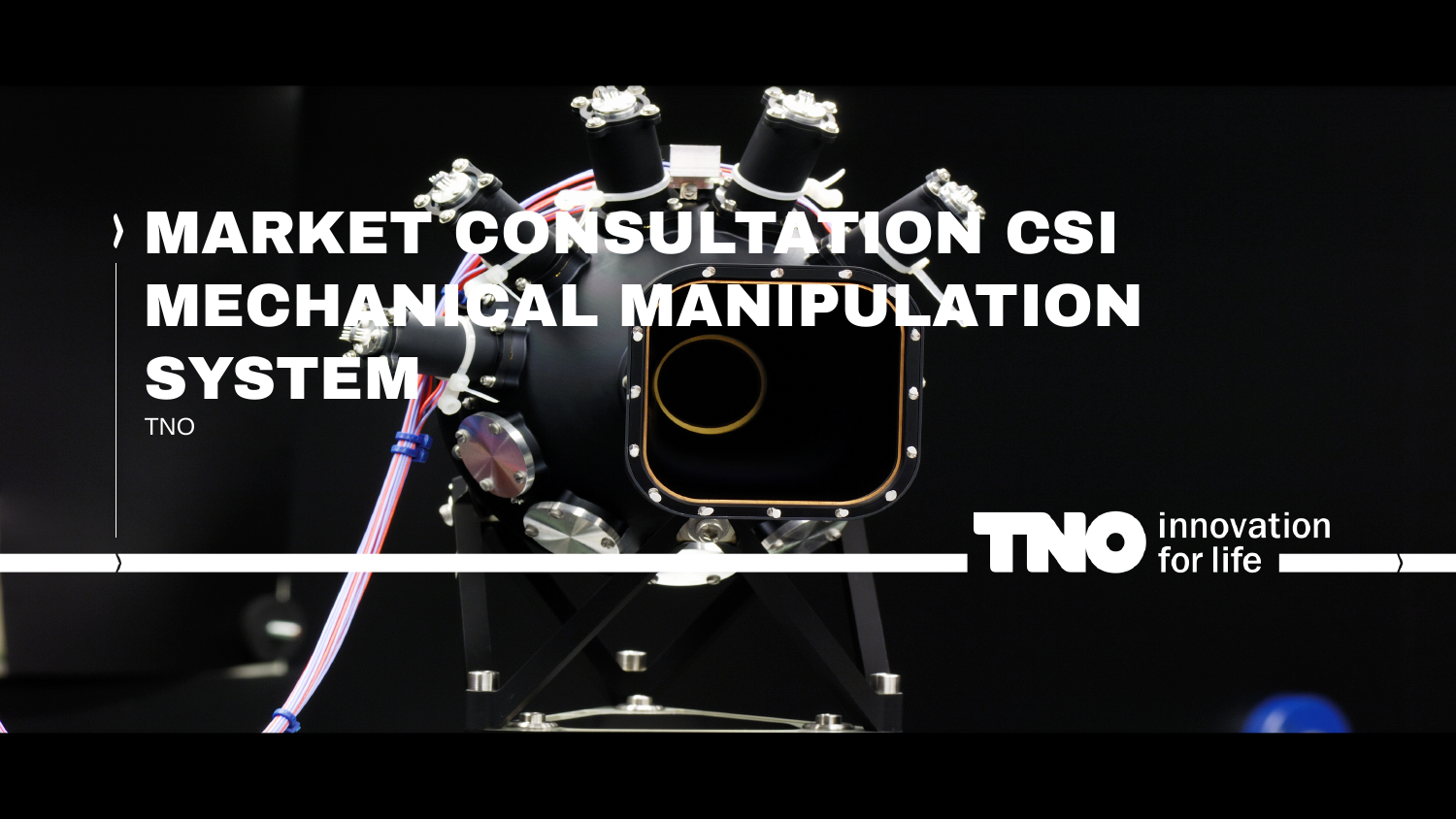

# Market consultation CSI Mechanical Manipulation System TNO